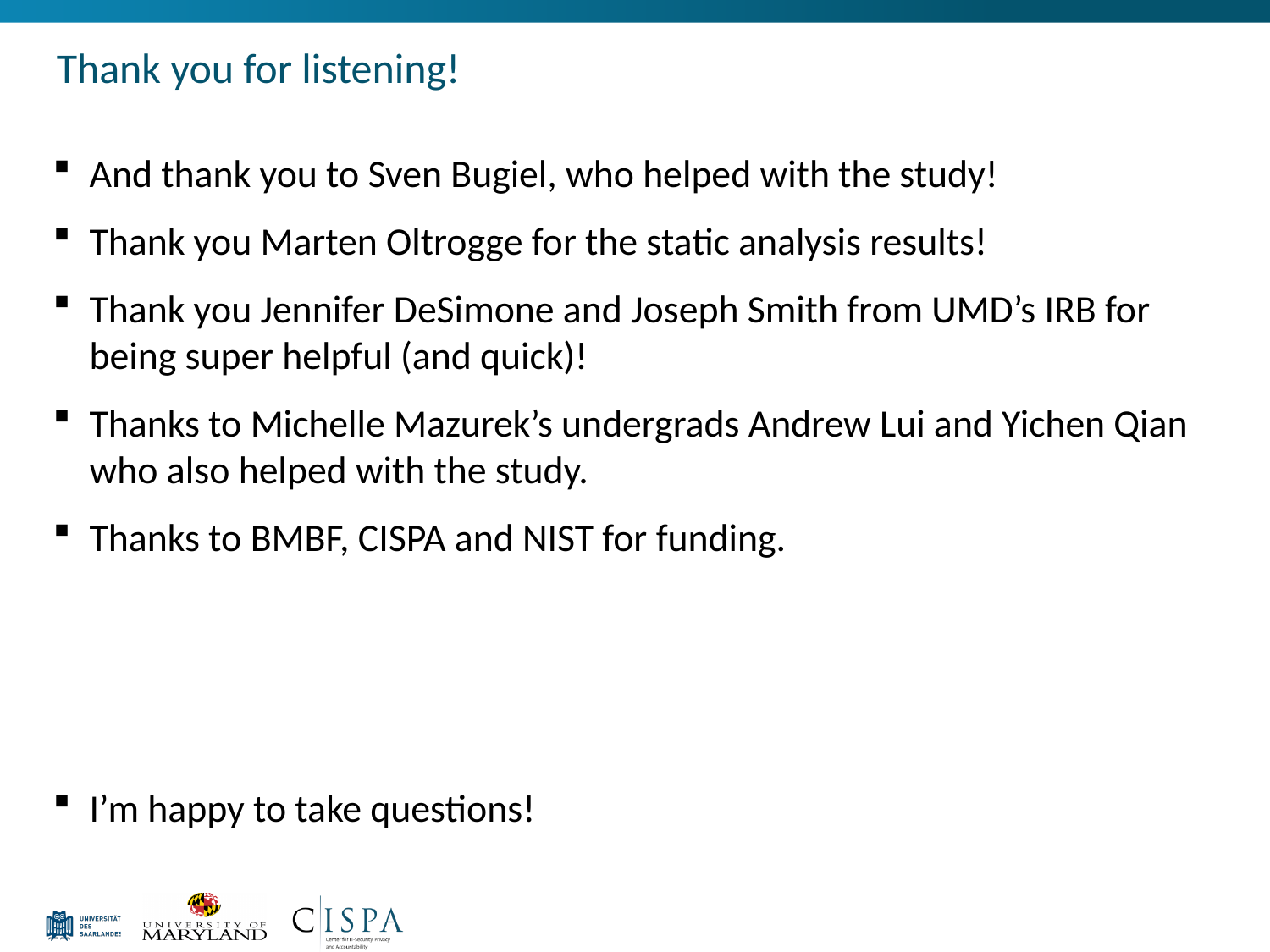

# Thank you for listening!
And thank you to Sven Bugiel, who helped with the study!
Thank you Marten Oltrogge for the static analysis results!
Thank you Jennifer DeSimone and Joseph Smith from UMD’s IRB for being super helpful (and quick)!
Thanks to Michelle Mazurek’s undergrads Andrew Lui and Yichen Qian who also helped with the study.
Thanks to BMBF, CISPA and NIST for funding.

I’m happy to take questions!